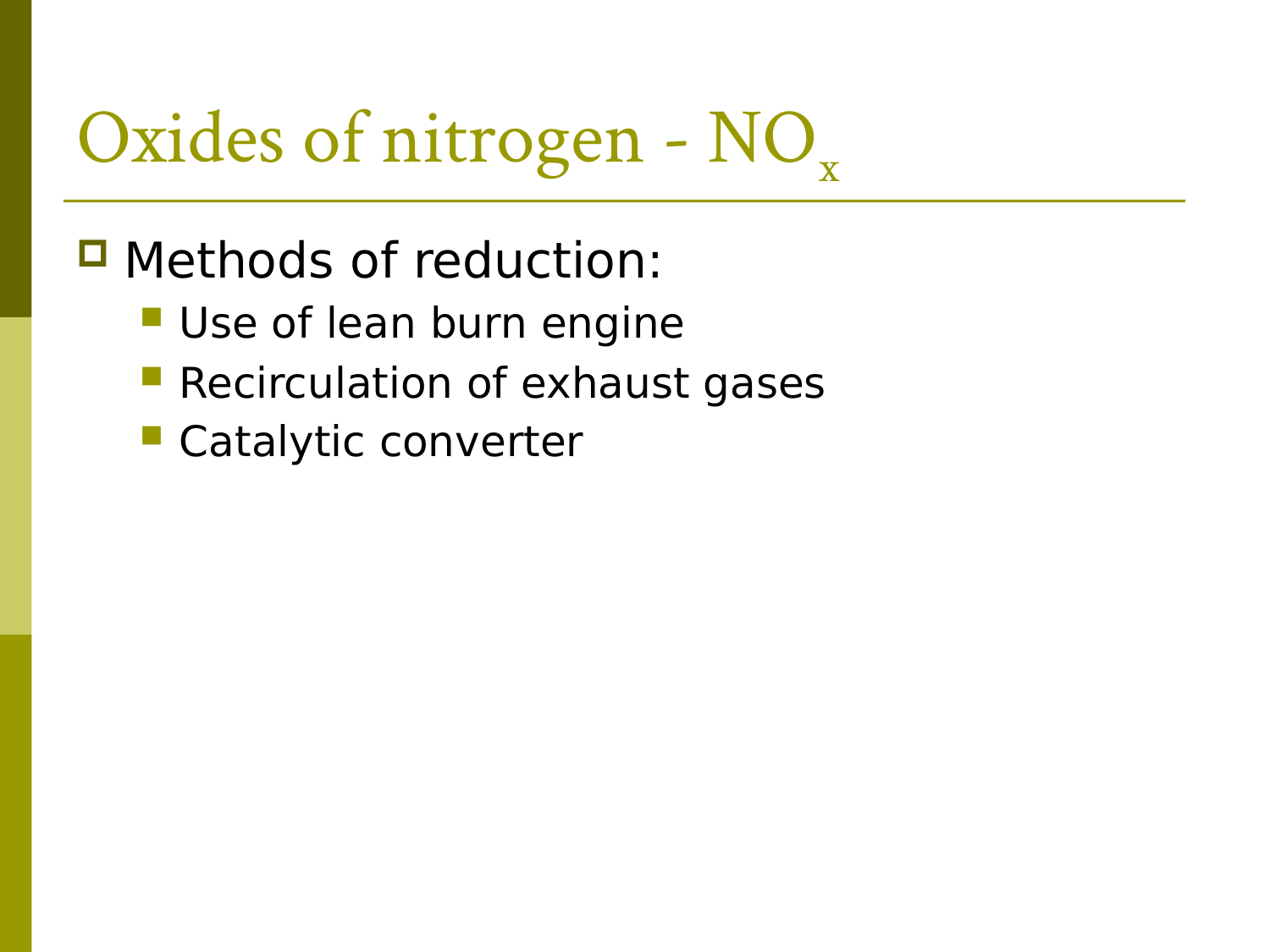

# Oxides of nitrogen - NOx
Methods of reduction:
Use of lean burn engine
Recirculation of exhaust gases
Catalytic converter